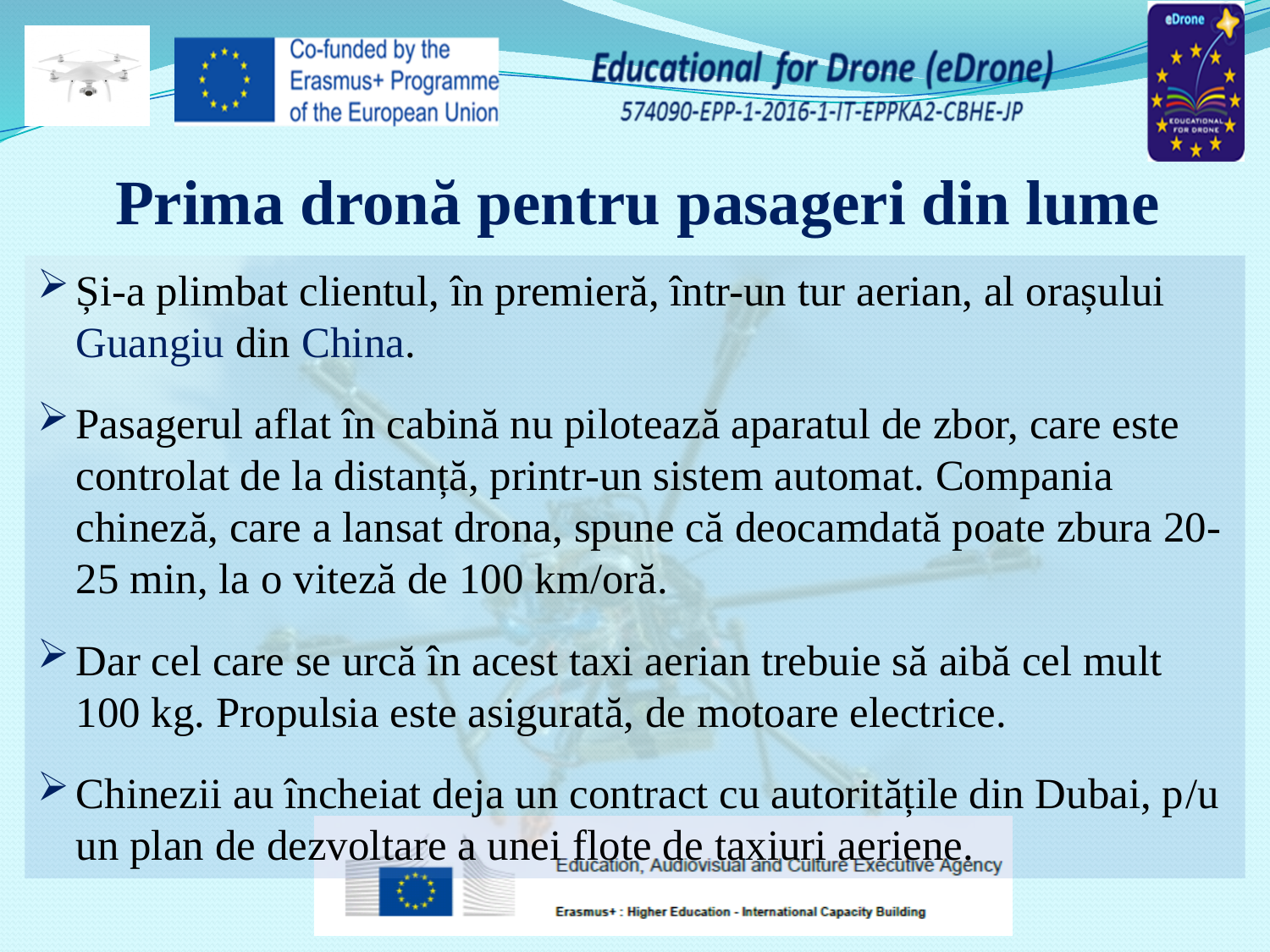

# Prima dronă pentru pasageri din lume
Și-a plimbat clientul, în premieră, într-un tur aerian, al orașului Guangiu din China.
Pasagerul aflat în cabină nu pilotează aparatul de zbor, care este controlat de la distanță, printr-un sistem automat. Compania chineză, care a lansat drona, spune că deocamdată poate zbura 20-25 min, la o viteză de 100 km/oră.
Dar cel care se urcă în acest taxi aerian trebuie să aibă cel mult 100 kg. Propulsia este asigurată, de motoare electrice.
Chinezii au încheiat deja un contract cu autoritățile din Dubai, p/u un plan de dezvoltare a unei flote de taxiuri aeriene.